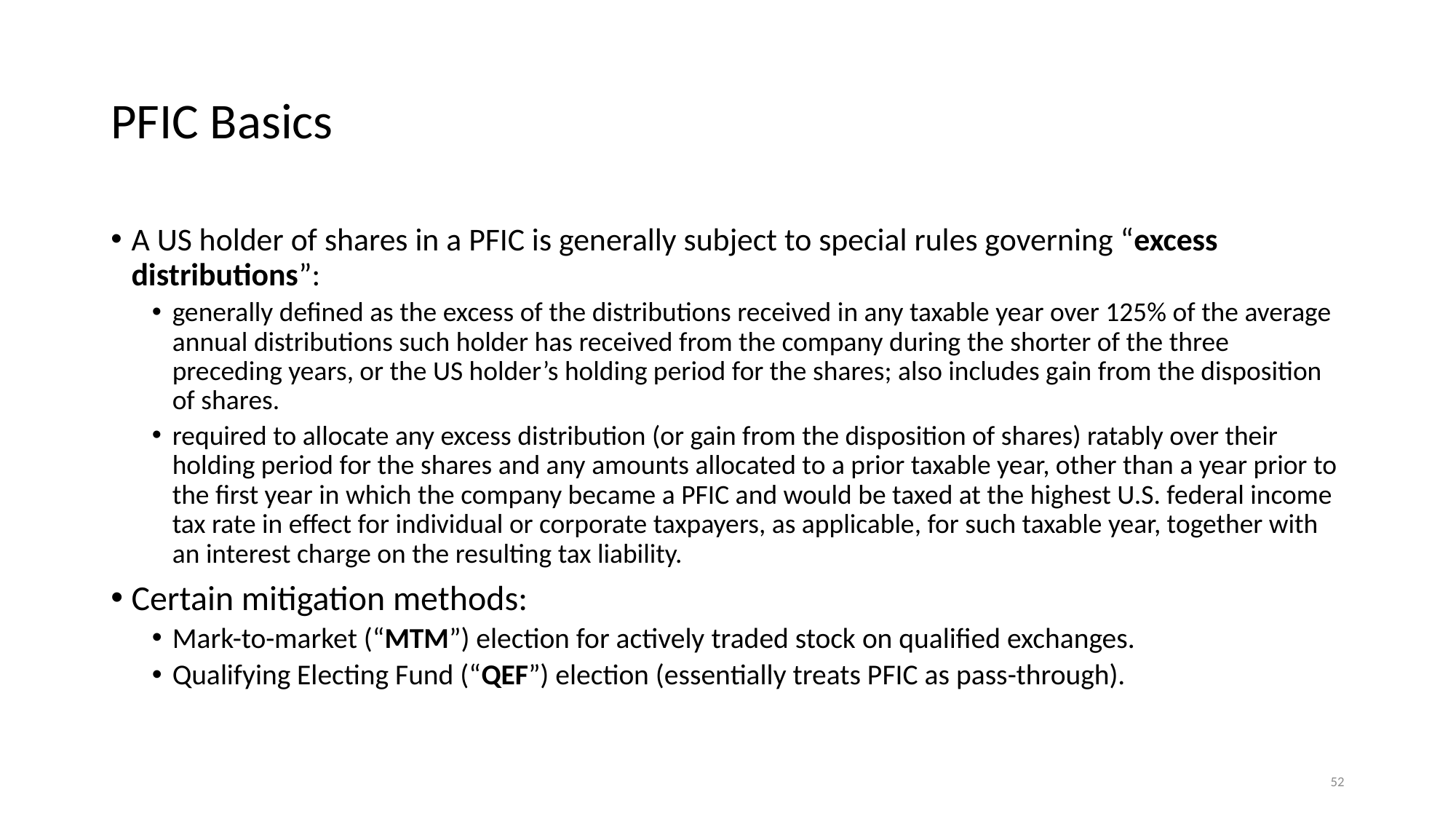

# PFIC Basics
A US holder of shares in a PFIC is generally subject to special rules governing “excess distributions”:
generally defined as the excess of the distributions received in any taxable year over 125% of the average annual distributions such holder has received from the company during the shorter of the three preceding years, or the US holder’s holding period for the shares; also includes gain from the disposition of shares.
required to allocate any excess distribution (or gain from the disposition of shares) ratably over their holding period for the shares and any amounts allocated to a prior taxable year, other than a year prior to the first year in which the company became a PFIC and would be taxed at the highest U.S. federal income tax rate in effect for individual or corporate taxpayers, as applicable, for such taxable year, together with an interest charge on the resulting tax liability.
Certain mitigation methods:
Mark-to-market (“MTM”) election for actively traded stock on qualified exchanges.
Qualifying Electing Fund (“QEF”) election (essentially treats PFIC as pass-through).

52